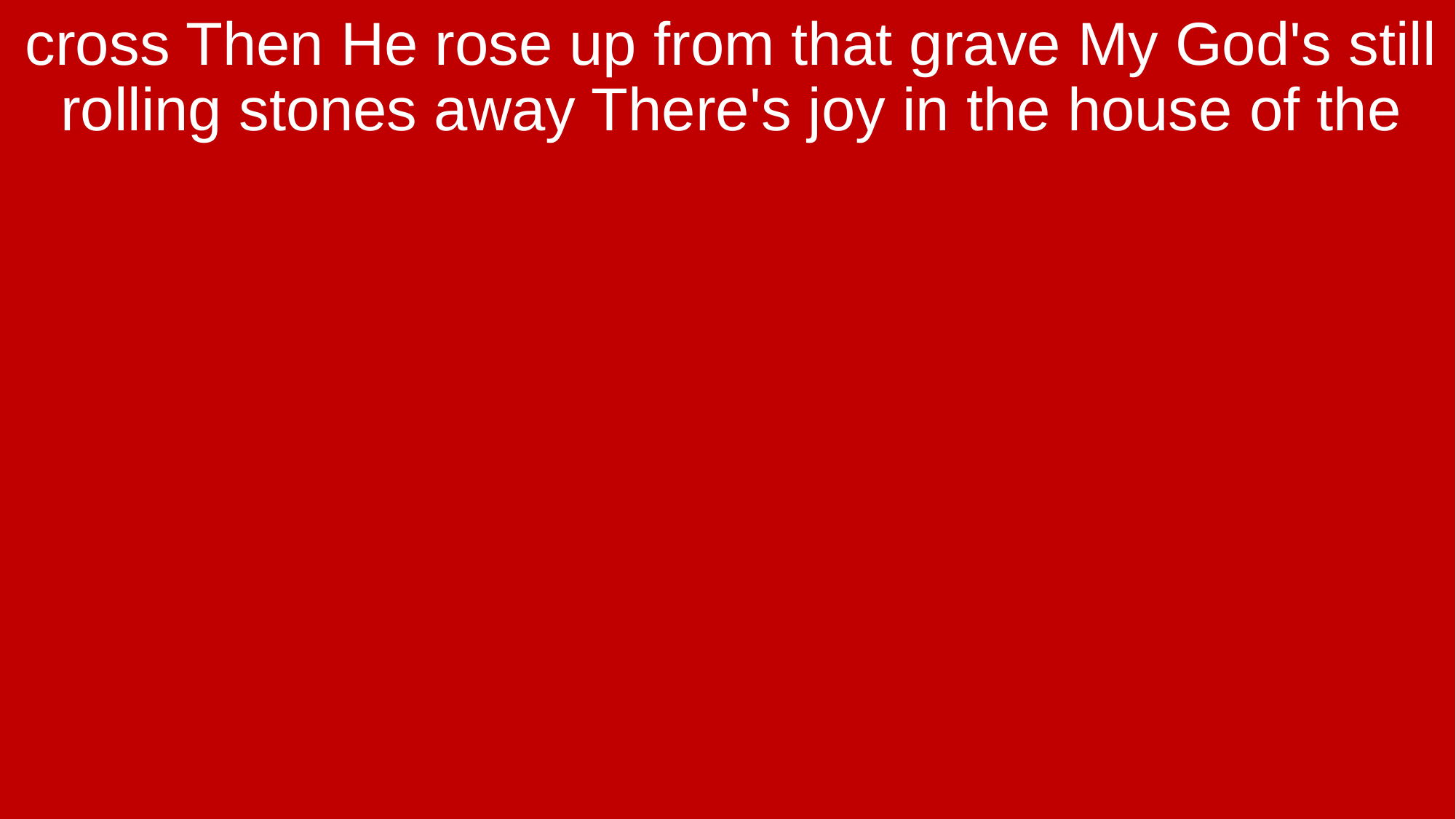

cross Then He rose up from that grave My God's still rolling stones away There's joy in the house of the